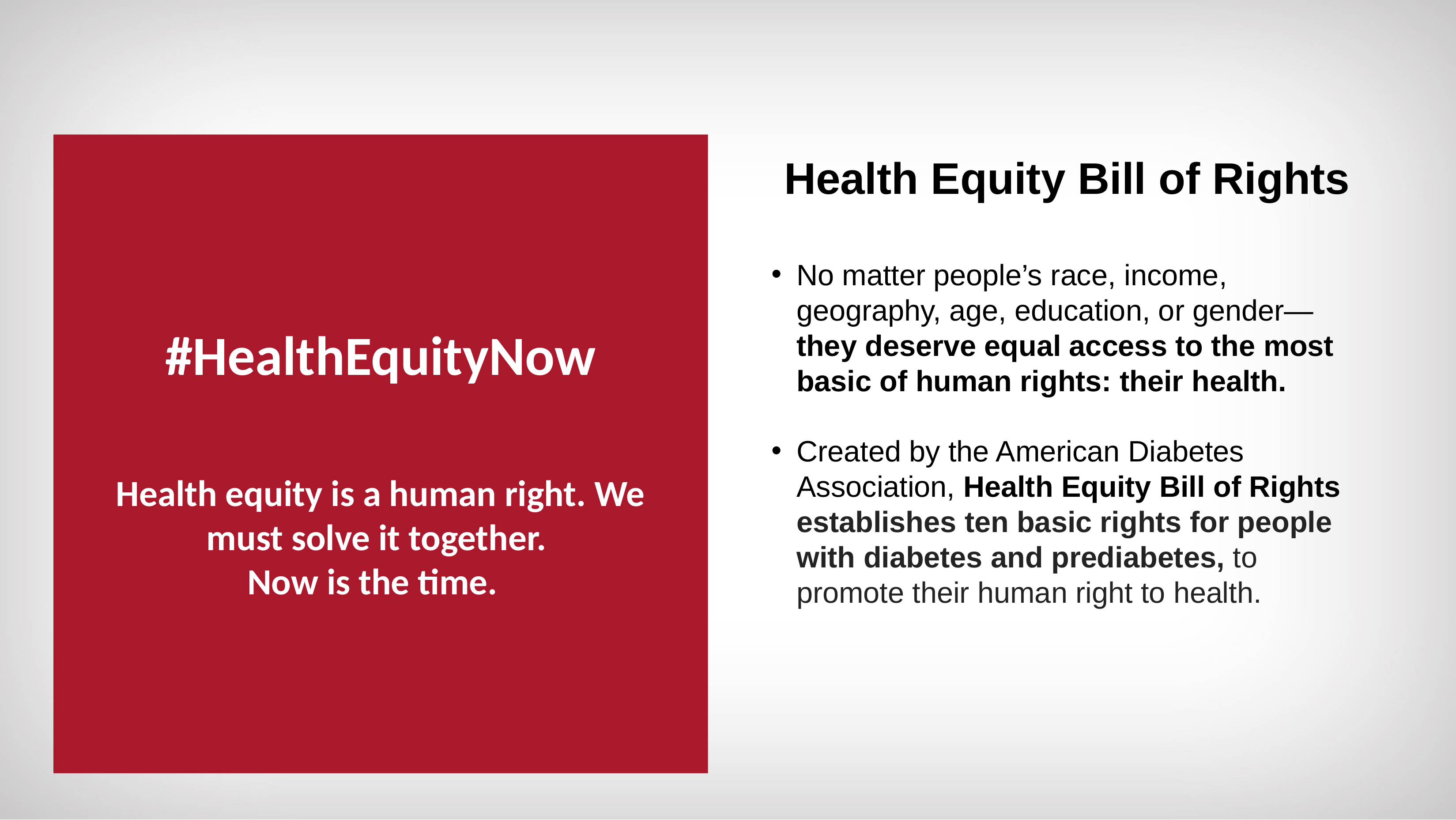

Health Equity Bill of Rights

No matter people’s race, income, geography, age, education, or gender—they deserve equal access to the most basic of human rights: their health.

Created by the American Diabetes Association, Health Equity Bill of Rights establishes ten basic rights for people with diabetes and prediabetes, to promote their human right to health.

#HealthEquityNow
Health equity is a human right. We must solve it together.
Now is the time.